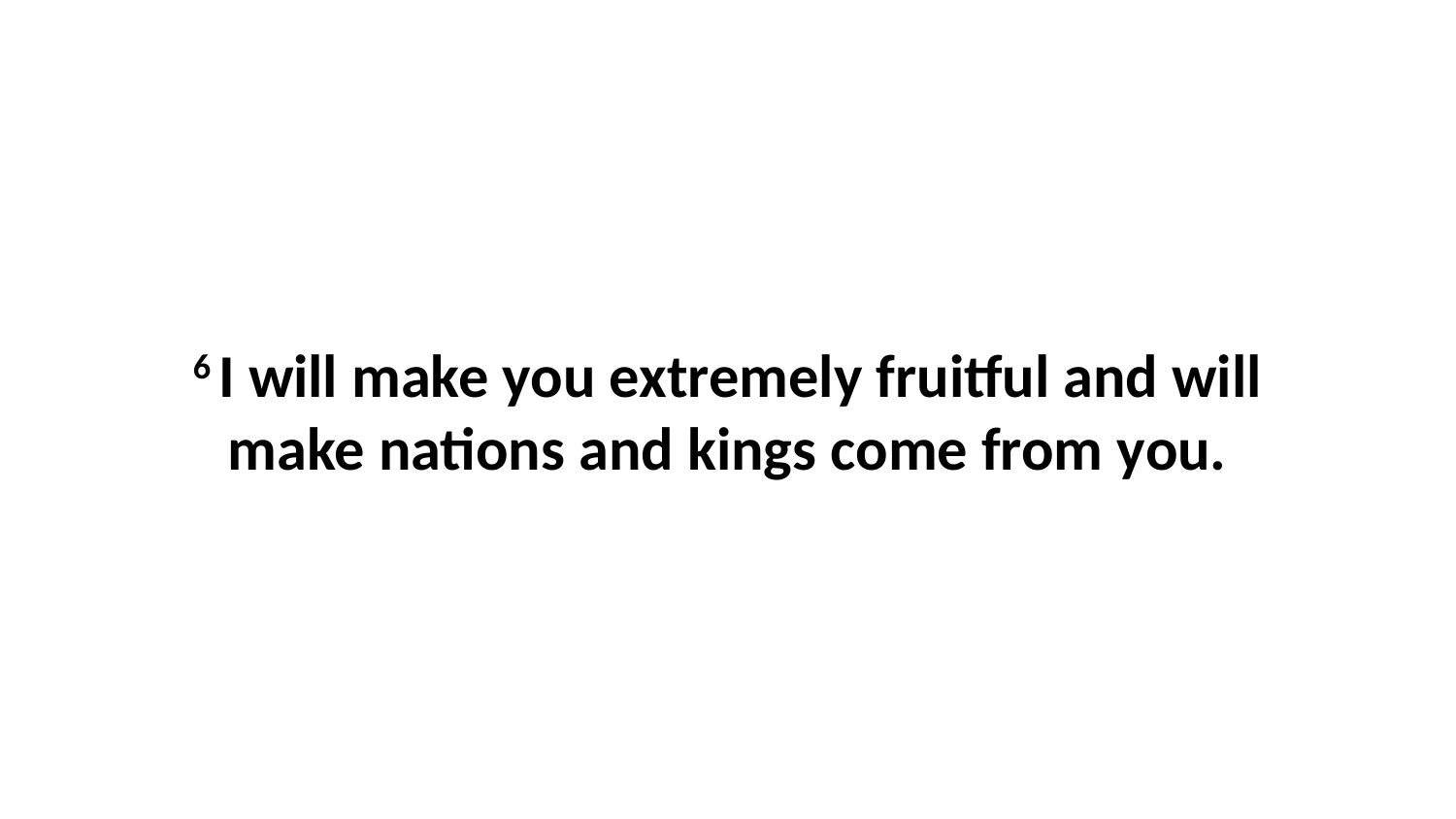

6 I will make you extremely fruitful and will make nations and kings come from you.